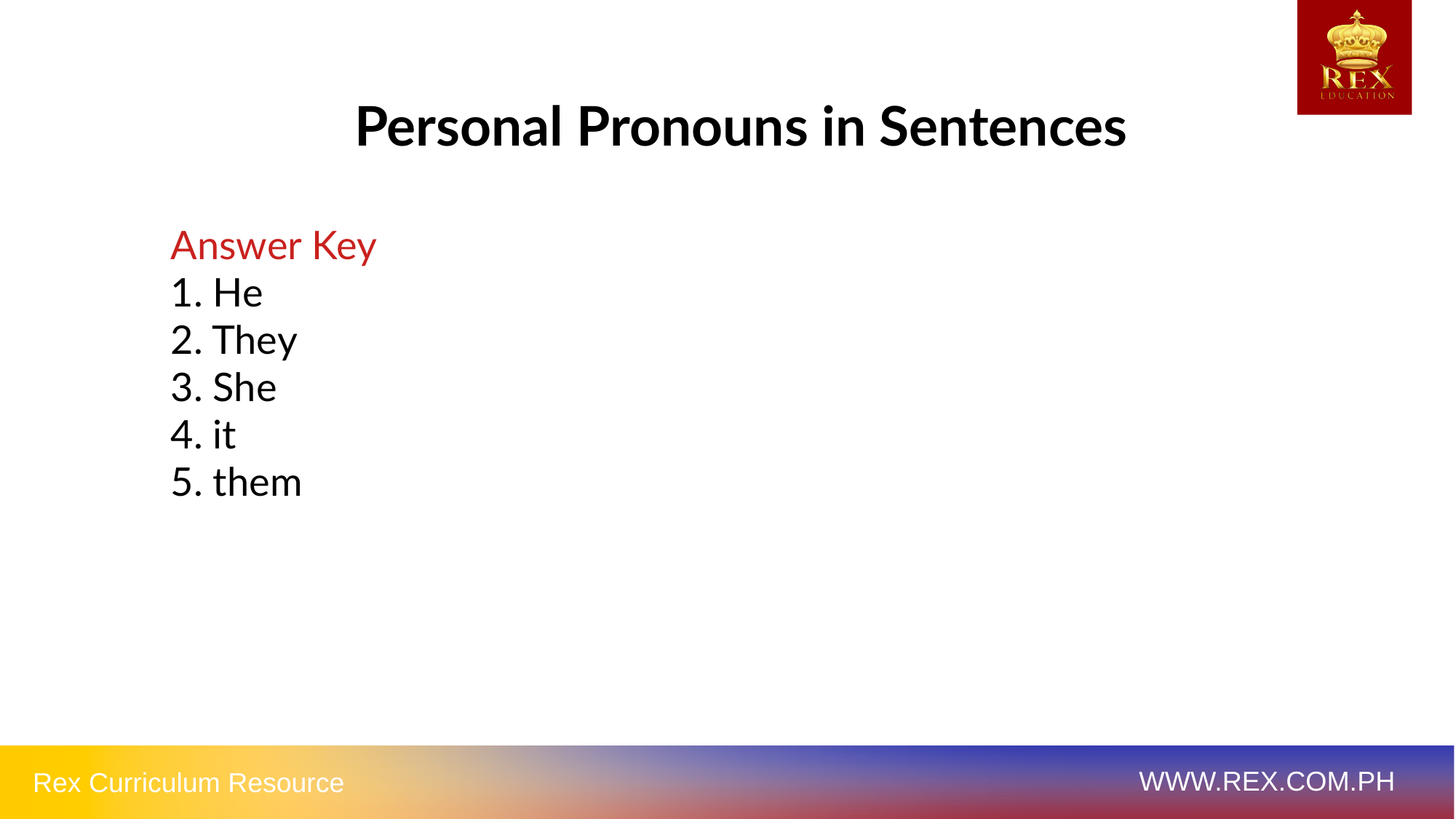

Personal Pronouns in Sentences
Answer Key
1. He
2. They
3. She
4. it
5. them